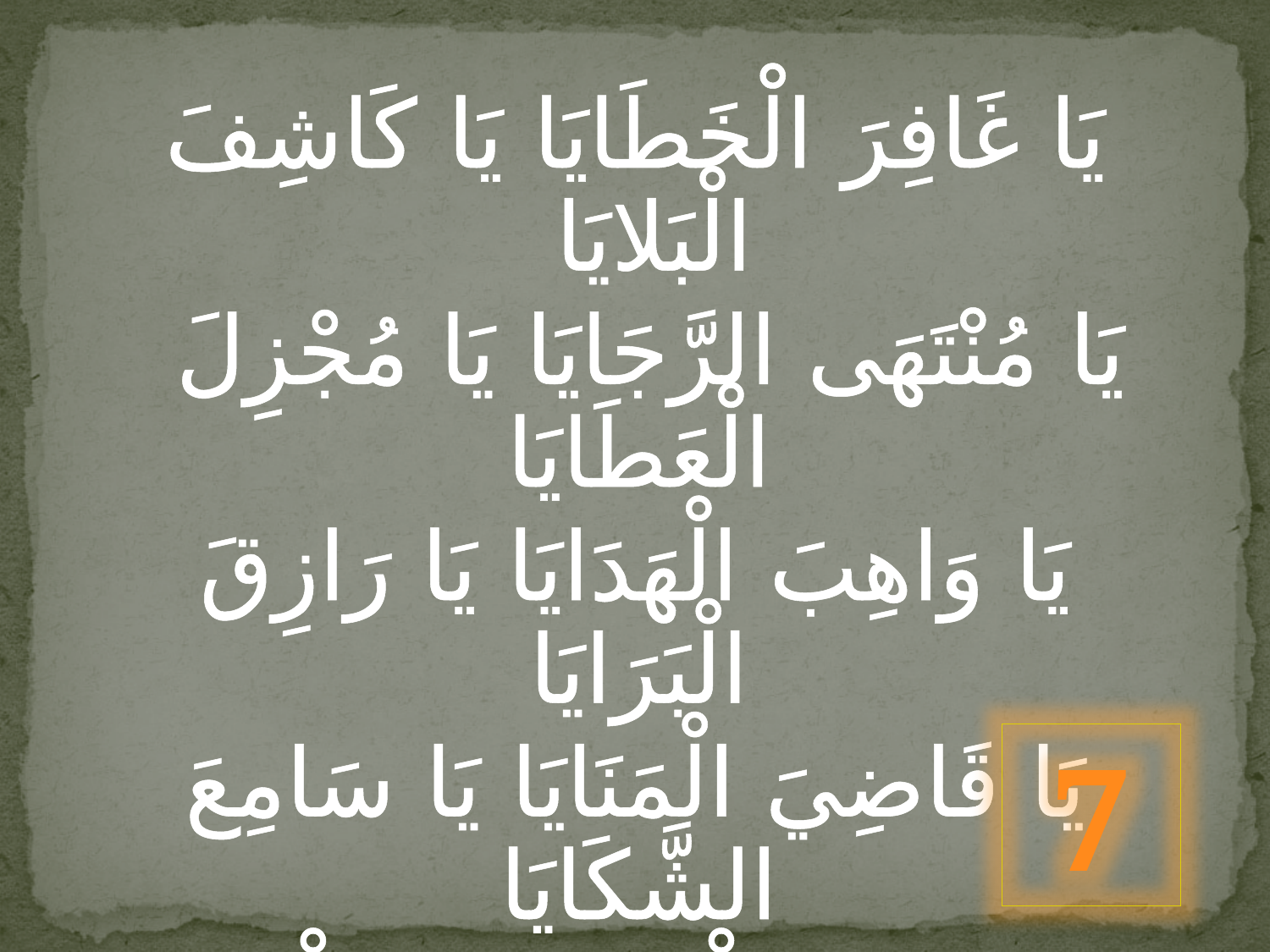

يَا غَافِرَ الْخَطَايَا يَا كَاشِفَ الْبَلايَا
 يَا مُنْتَهَى الرَّجَايَا يَا مُجْزِلَ الْعَطَايَا
يَا وَاهِبَ الْهَدَايَا يَا رَازِقَ الْبَرَايَا
يَا قَاضِيَ الْمَنَايَا يَا سَامِعَ الشَّكَايَا
يَا بَاعِثَ الْبَرَايَا يَا مُطْلِقَ الْأُسَارَى
7